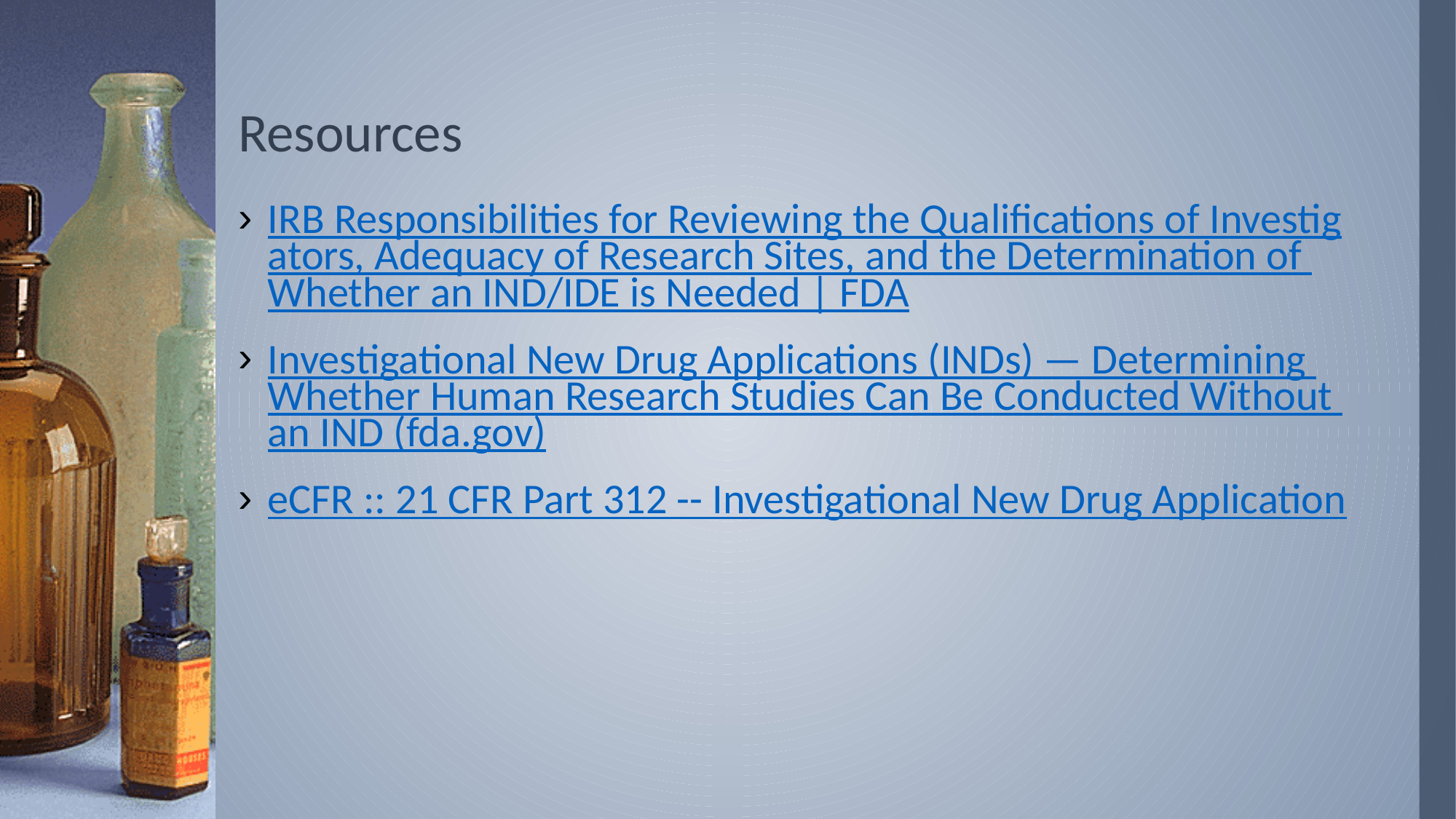

# Resources
IRB Responsibilities for Reviewing the Qualifications of Investigators, Adequacy of Research Sites, and the Determination of Whether an IND/IDE is Needed | FDA
Investigational New Drug Applications (INDs) — Determining Whether Human Research Studies Can Be Conducted Without an IND (fda.gov)
eCFR :: 21 CFR Part 312 -- Investigational New Drug Application